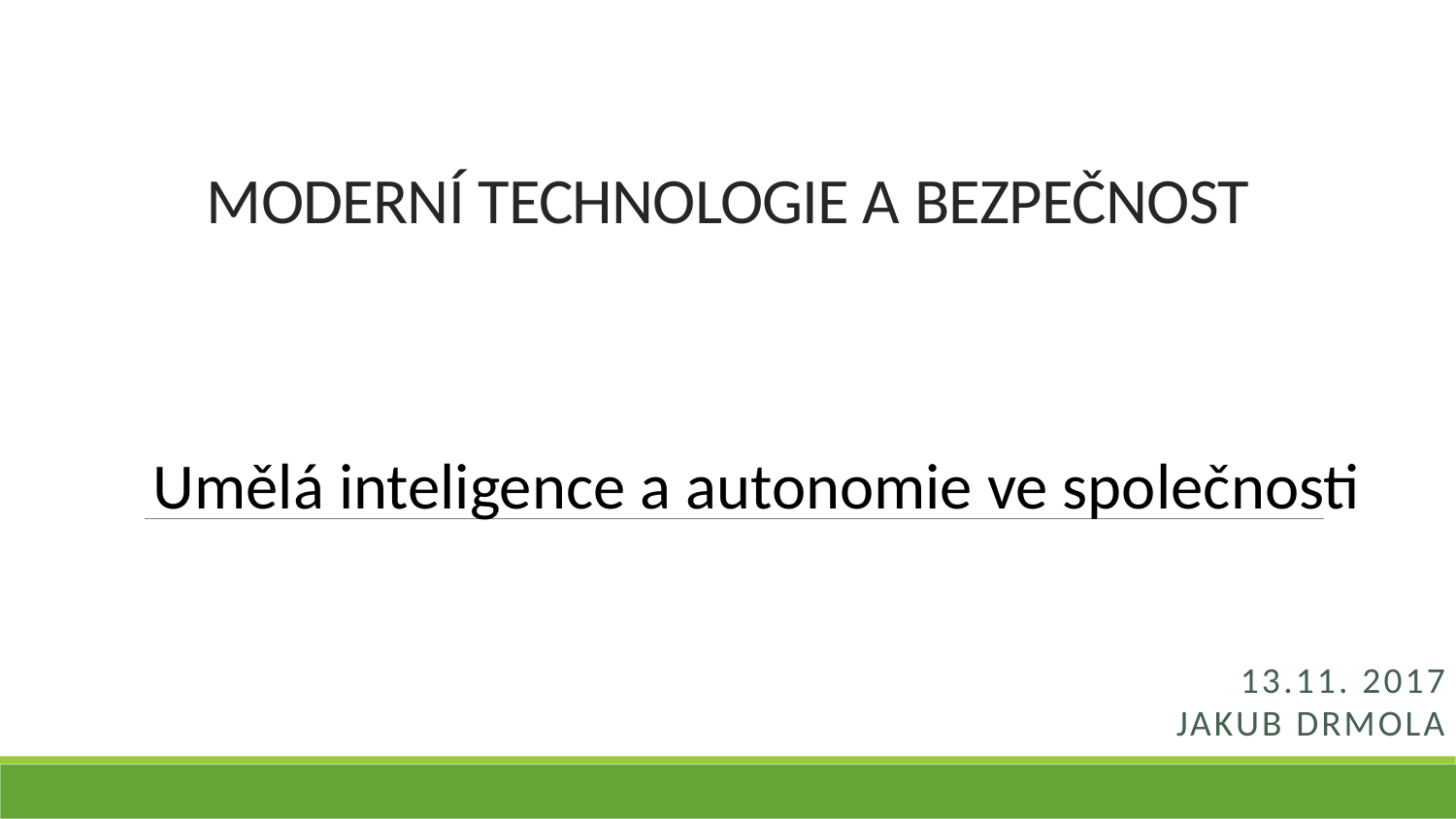

# MODERNÍ TECHNOLOGIE A BEZPEČNOST
Umělá inteligence a autonomie ve společnosti

13.11. 2017
Jakub Drmola